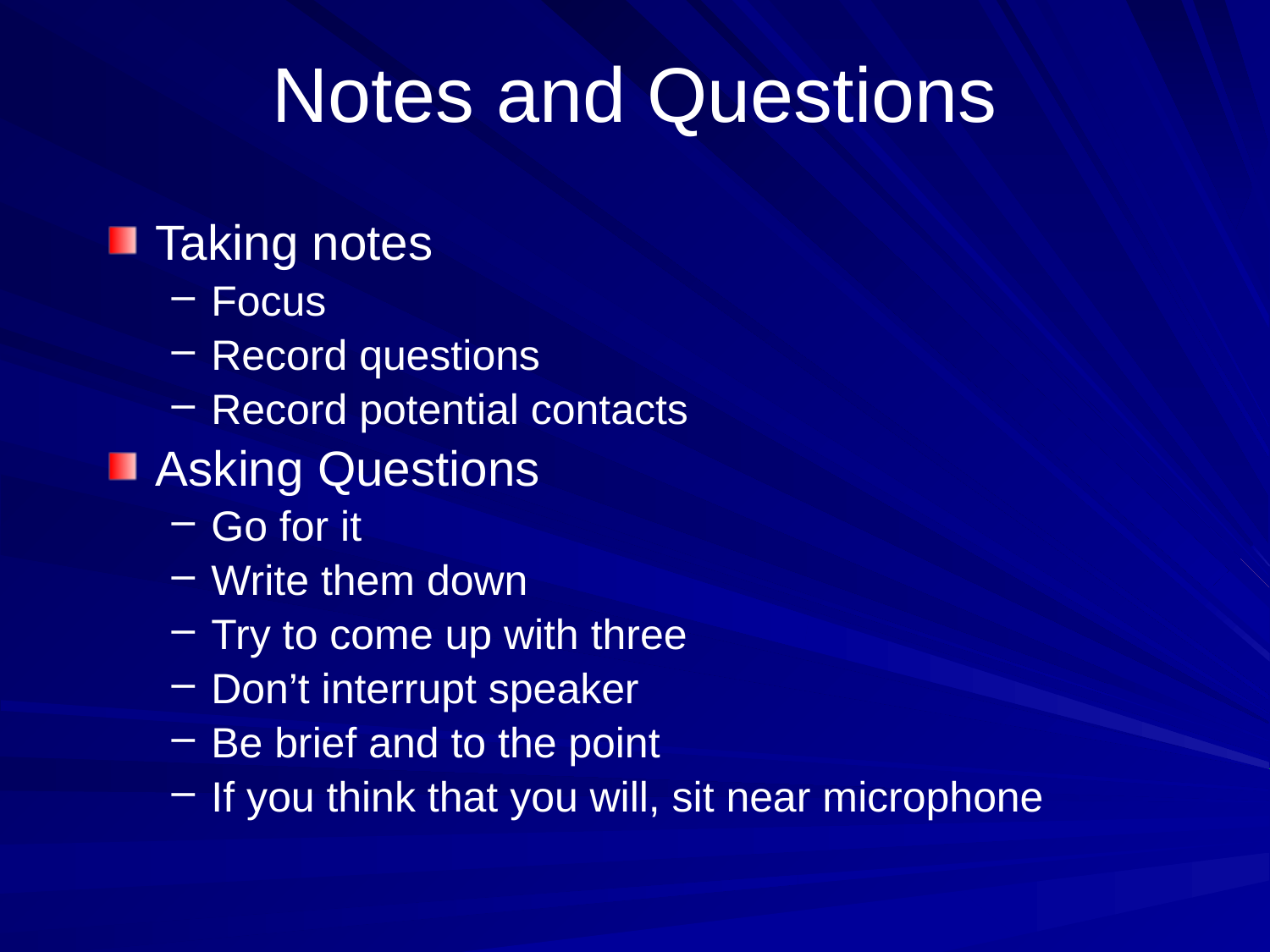

# Notes and Questions
Taking notes
Focus
Record questions
Record potential contacts
Asking Questions
Go for it
Write them down
Try to come up with three
Don’t interrupt speaker
Be brief and to the point
If you think that you will, sit near microphone